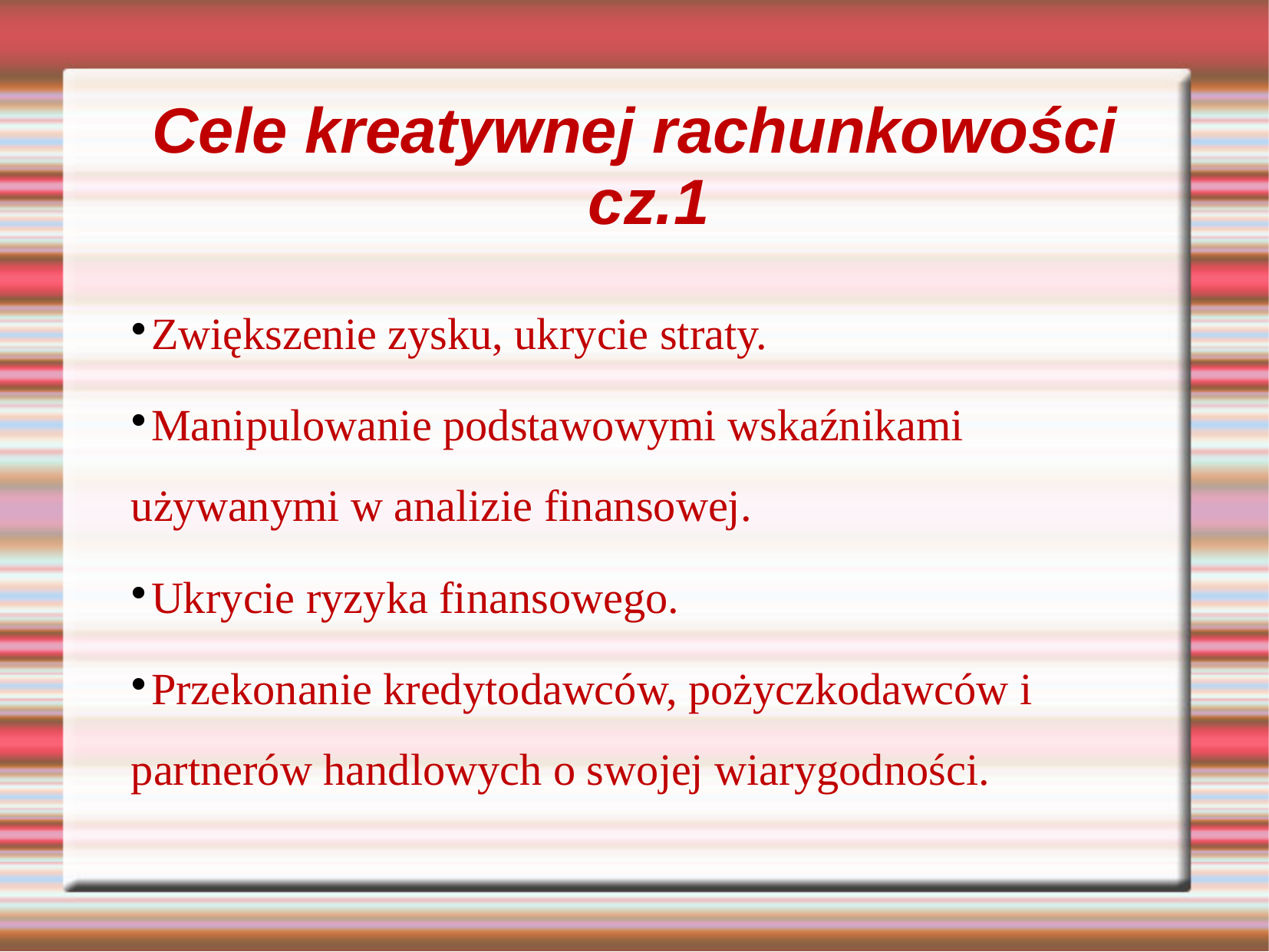

# Cele kreatywnej rachunkowości cz.1
Zwiększenie zysku, ukrycie straty.
Manipulowanie podstawowymi wskaźnikami używanymi w analizie finansowej.
Ukrycie ryzyka finansowego.
Przekonanie kredytodawców, pożyczkodawców i partnerów handlowych o swojej wiarygodności.